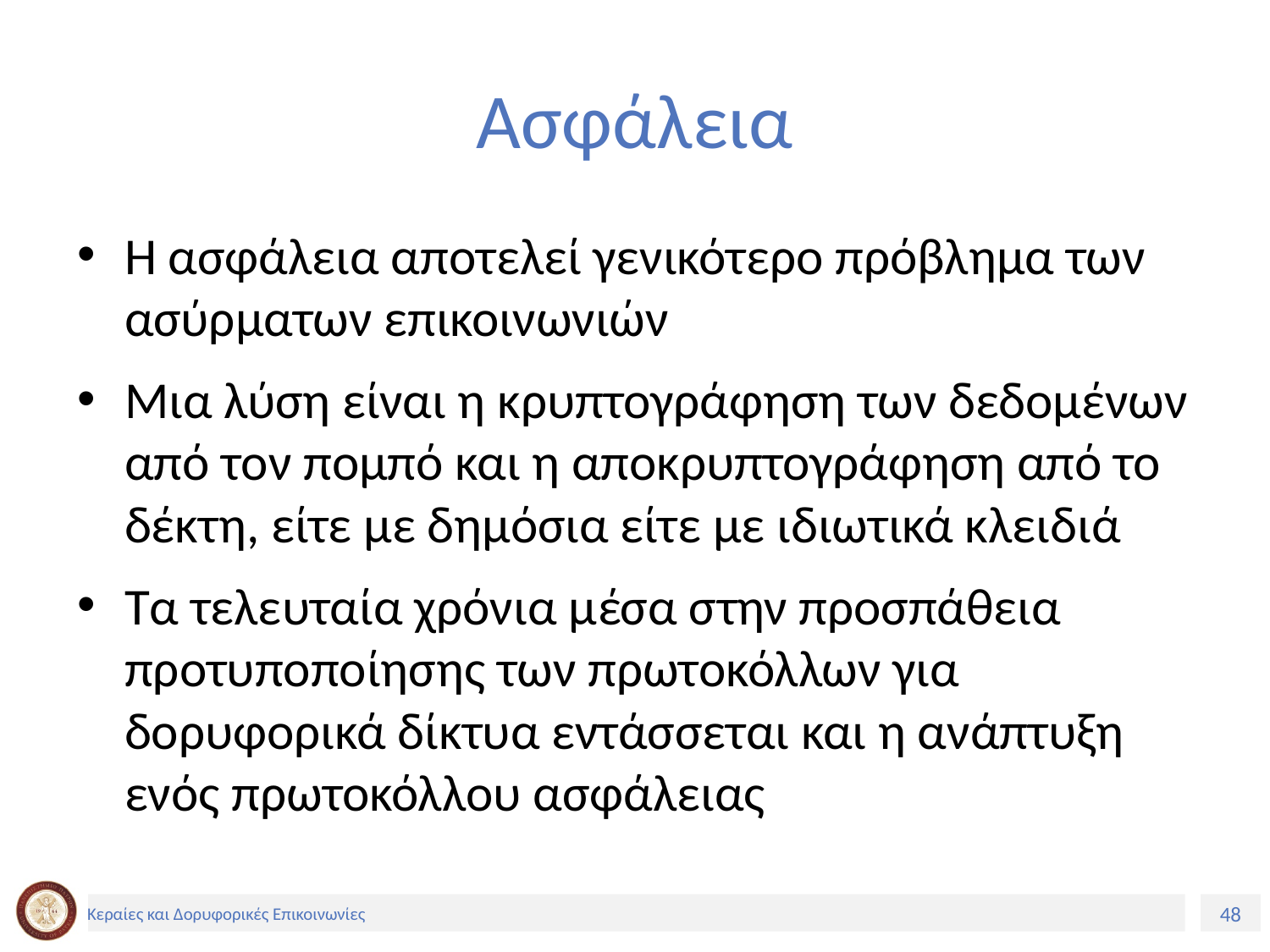

# Ασφάλεια
Η ασφάλεια αποτελεί γενικότερο πρόβλημα των ασύρματων επικοινωνιών
Μια λύση είναι η κρυπτογράφηση των δεδομένων από τον πομπό και η αποκρυπτογράφηση από το δέκτη, είτε με δημόσια είτε με ιδιωτικά κλειδιά
Τα τελευταία χρόνια μέσα στην προσπάθεια προτυποποίησης των πρωτοκόλλων για δορυφορικά δίκτυα εντάσσεται και η ανάπτυξη ενός πρωτοκόλλου ασφάλειας